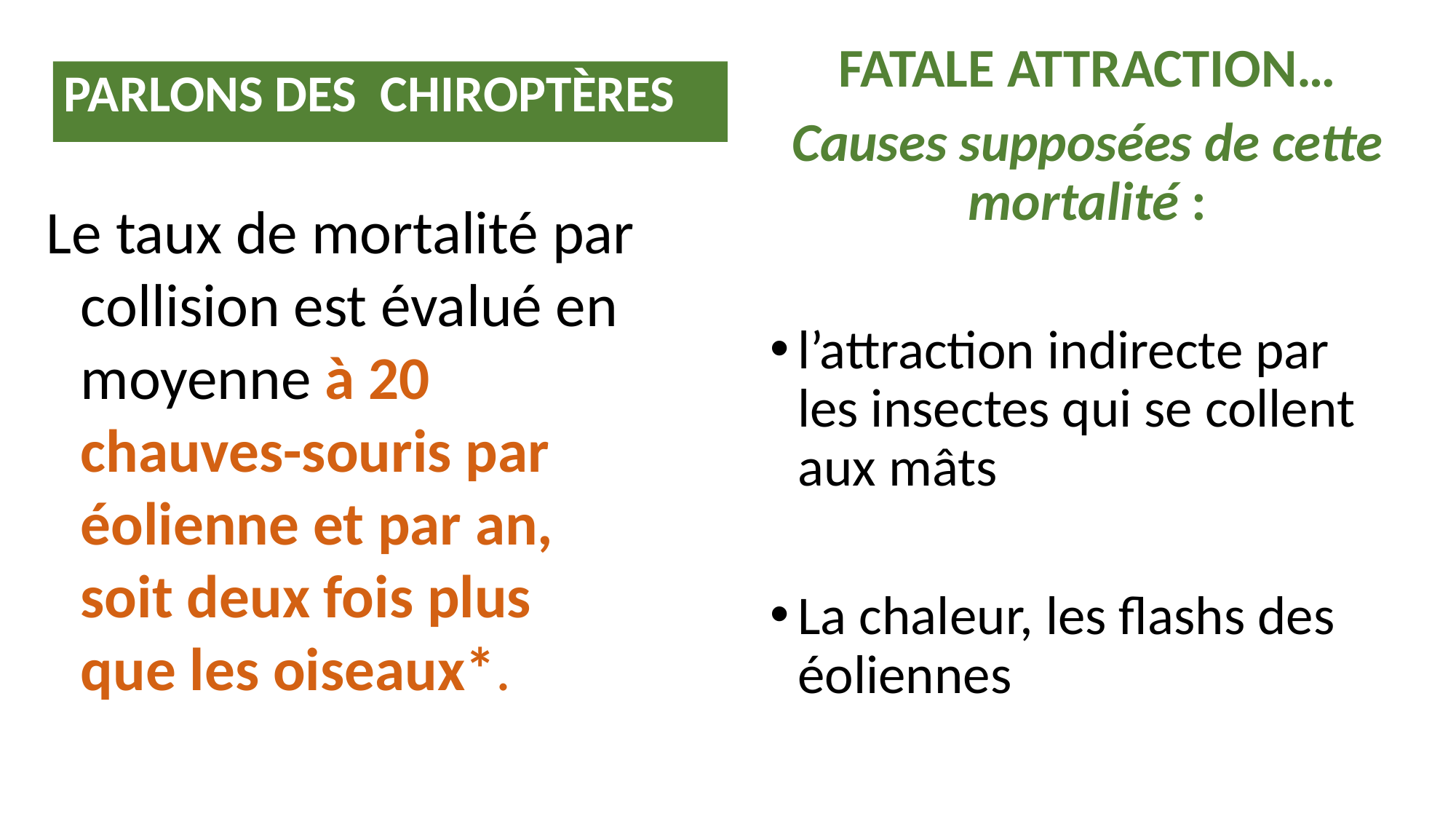

FATALE ATTRACTION…
Causes supposées de cette mortalité :

#
PARLONS DES  CHIROPTÈRES

Le taux de mortalité par collision est évalué en moyenne à 20 chauves-souris par éolienne et par an, soit deux fois plus que les oiseaux*.

l’attraction indirecte par les insectes qui se collent aux mâts

La chaleur, les flashs des éoliennes